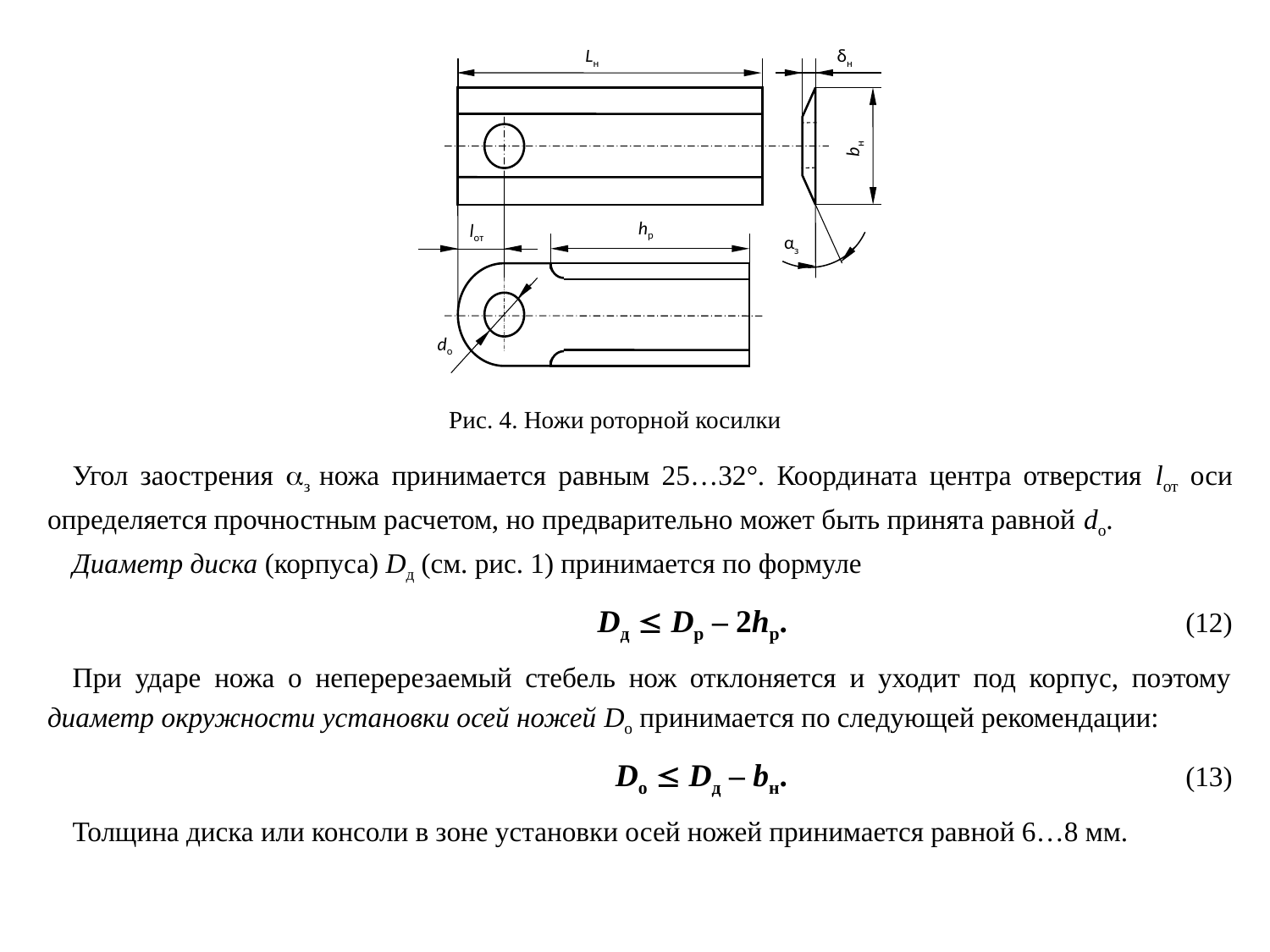

Lн
δн

bн

hр
lот

αз

do

Рис. 4. Ножи роторной косилки
Угол заострения αз ножа принимается равным 25…32°. Координата центра отверстия lот оси определяется прочностным расчетом, но предварительно может быть принята равной dо.
Диаметр диска (корпуса) Dд (см. рис. 1) принимается по формуле
Dд ≤ Dр – 2hр.                                                         (12)
При ударе ножа о неперерезаемый стебель нож отклоняется и уходит под корпус, поэтому диаметр окружности установки осей ножей Dо принимается по следующей рекомендации:
Dо ≤ Dд – bн.                                                         (13)
Толщина диска или консоли в зоне установки осей ножей принимается равной 6…8 мм.